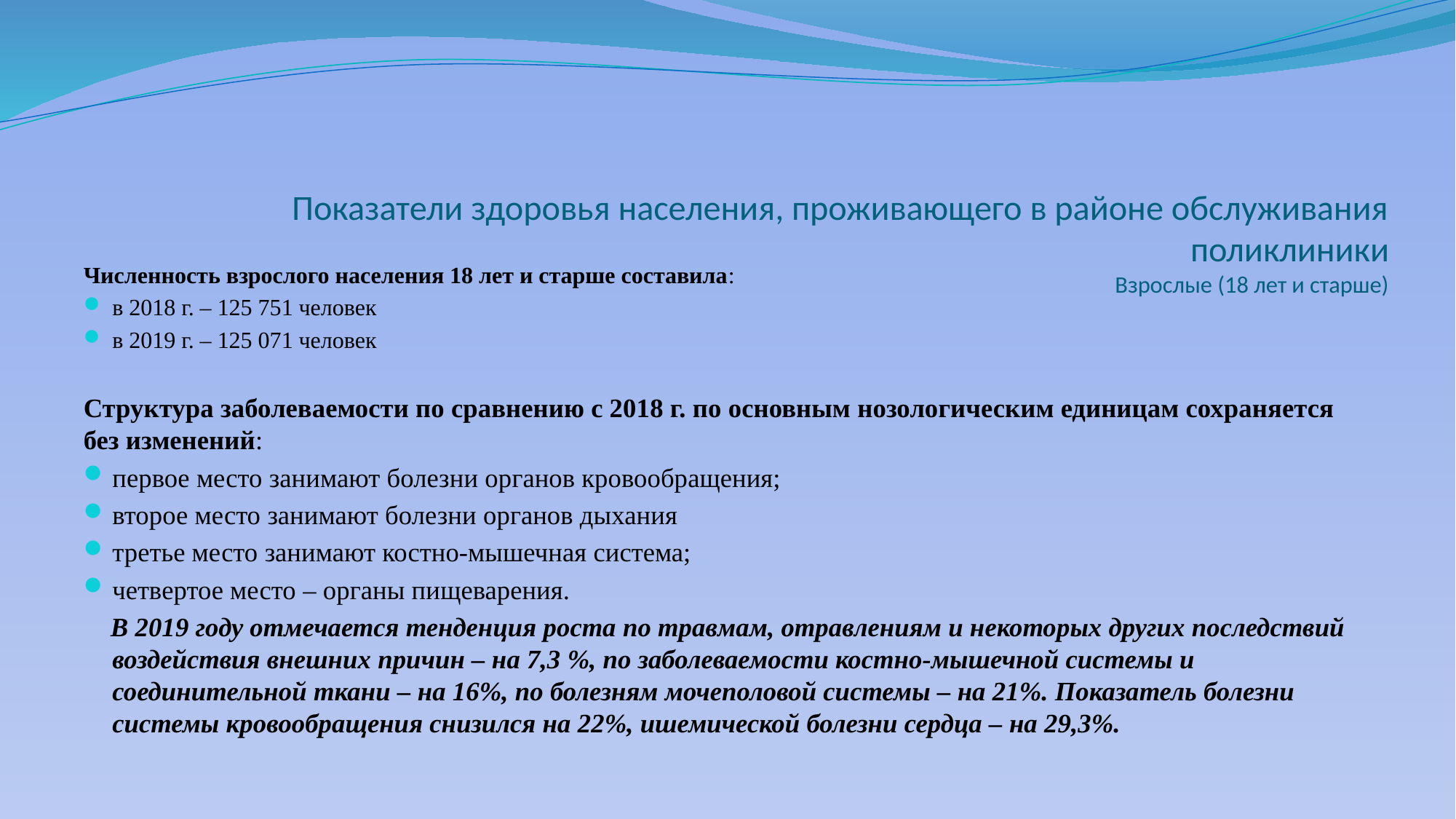

# Показатели здоровья населения, проживающего в районе обслуживания поликлиники Взрослые (18 лет и старше)
Численность взрослого населения 18 лет и старше составила:
в 2018 г. – 125 751 человек
в 2019 г. – 125 071 человек

Структура заболеваемости по сравнению с 2018 г. по основным нозологическим единицам сохраняется без изменений:
первое место занимают болезни органов кровообращения;
второе место занимают болезни органов дыхания
третье место занимают костно-мышечная система;
четвертое место – органы пищеварения.
    В 2019 году отмечается тенденция роста по травмам, отравлениям и некоторых других последствий воздействия внешних причин – на 7,3 %, по заболеваемости костно-мышечной системы и соединительной ткани – на 16%, по болезням мочеполовой системы – на 21%. Показатель болезни системы кровообращения снизился на 22%, ишемической болезни сердца – на 29,3%.